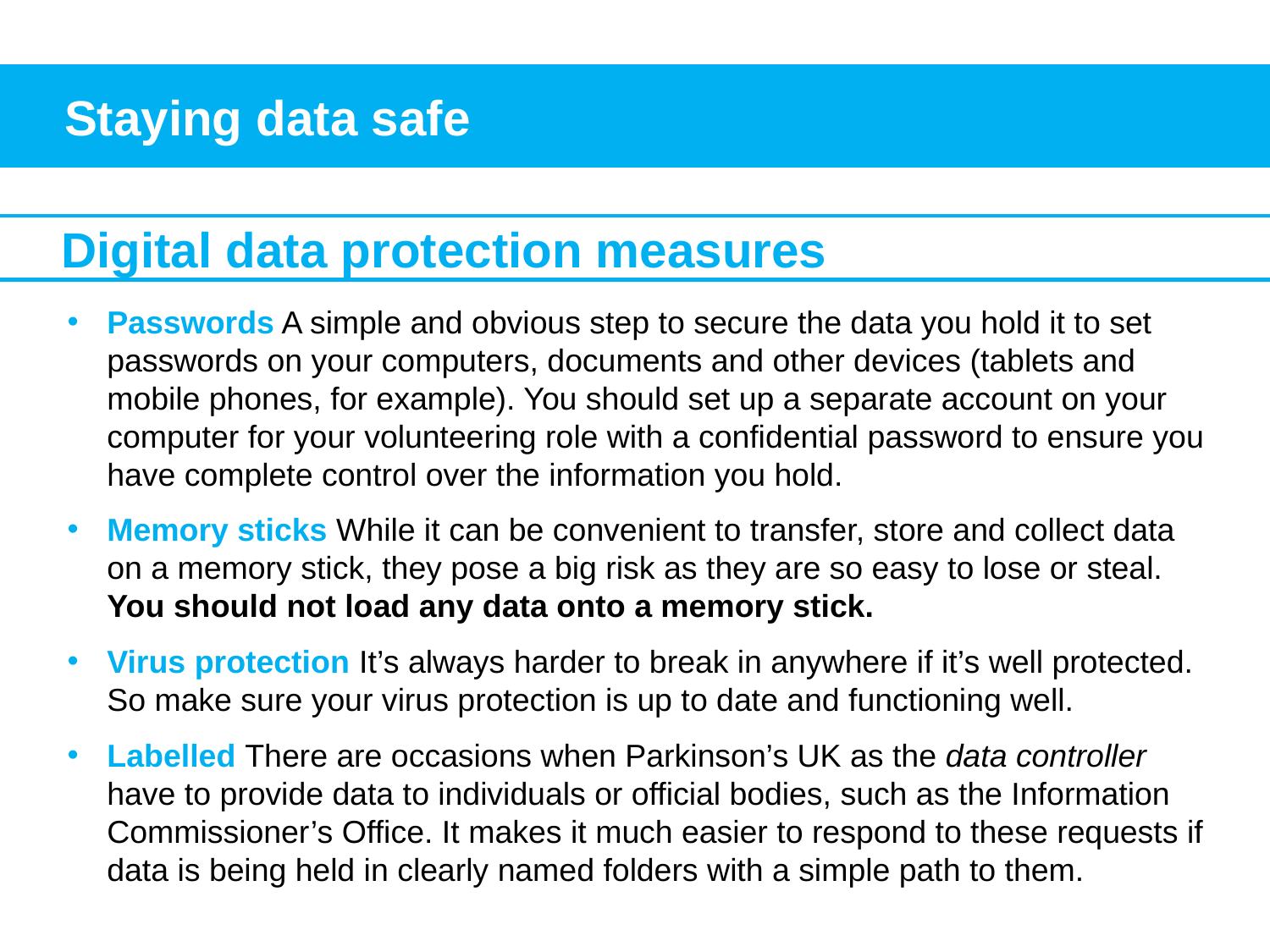

Staying data safe
Digital data protection measures
Passwords A simple and obvious step to secure the data you hold it to set passwords on your computers, documents and other devices (tablets and mobile phones, for example). You should set up a separate account on your computer for your volunteering role with a confidential password to ensure you have complete control over the information you hold.
Memory sticks While it can be convenient to transfer, store and collect data on a memory stick, they pose a big risk as they are so easy to lose or steal. You should not load any data onto a memory stick.
Virus protection It’s always harder to break in anywhere if it’s well protected. So make sure your virus protection is up to date and functioning well.
Labelled There are occasions when Parkinson’s UK as the data controller have to provide data to individuals or official bodies, such as the Information Commissioner’s Office. It makes it much easier to respond to these requests if data is being held in clearly named folders with a simple path to them.